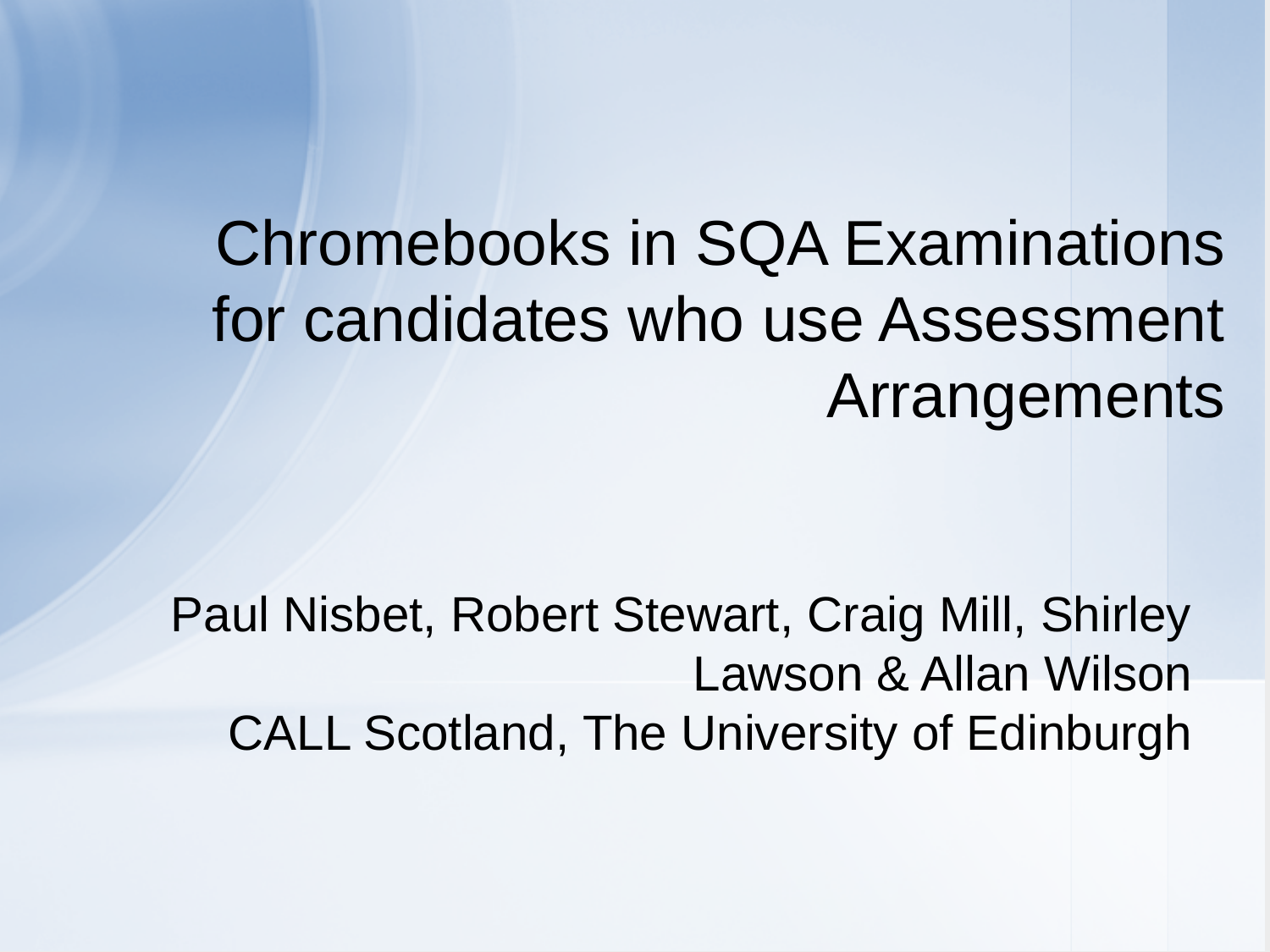

# Chromebooks in SQA Examinations for candidates who use Assessment Arrangements
Paul Nisbet, Robert Stewart, Craig Mill, Shirley Lawson & Allan Wilson
CALL Scotland, The University of Edinburgh